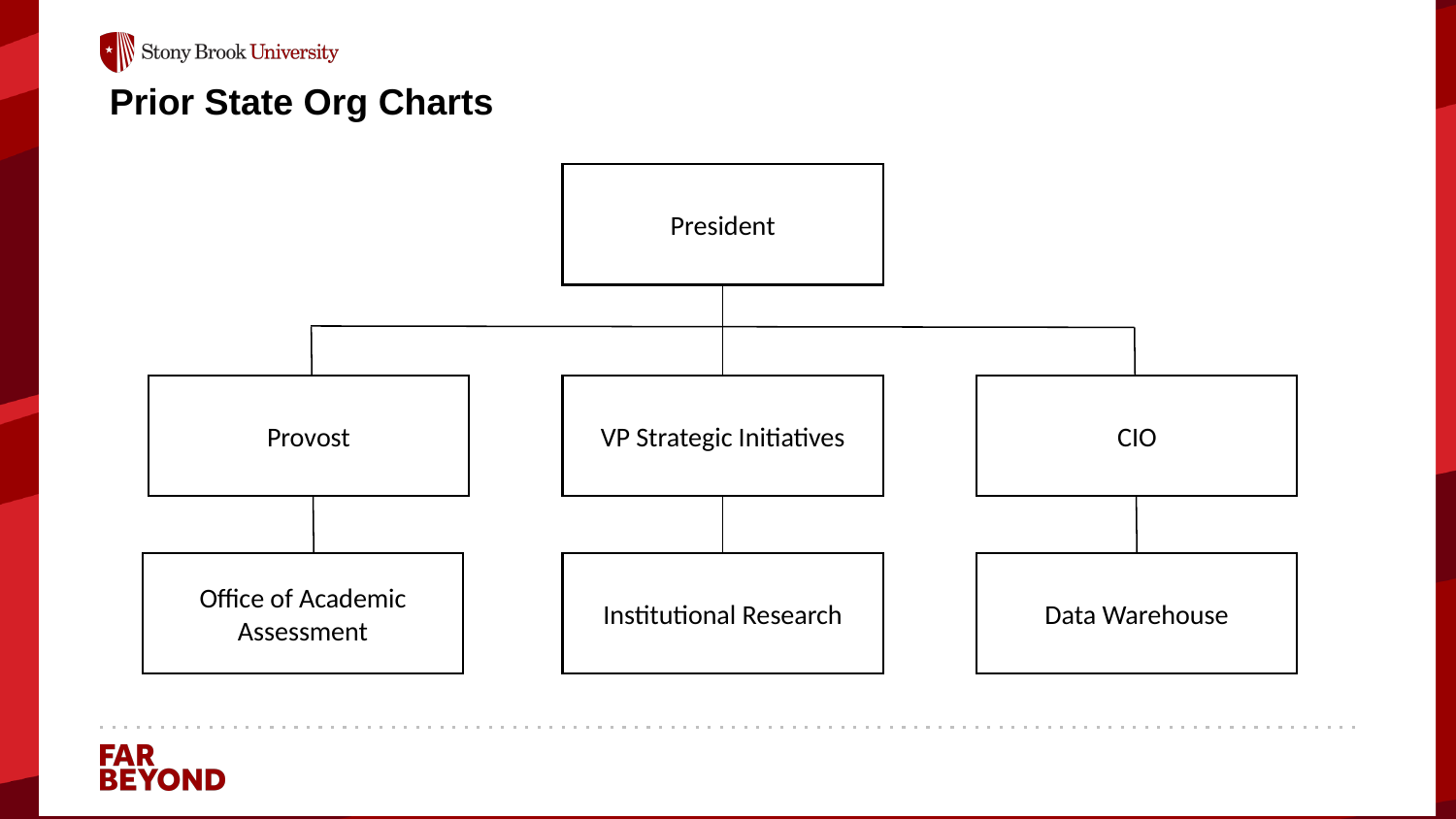

# Prior State Org Charts
President
Provost
CIO
VP Strategic Initiatives
Office of Academic Assessment
Institutional Research
Data Warehouse